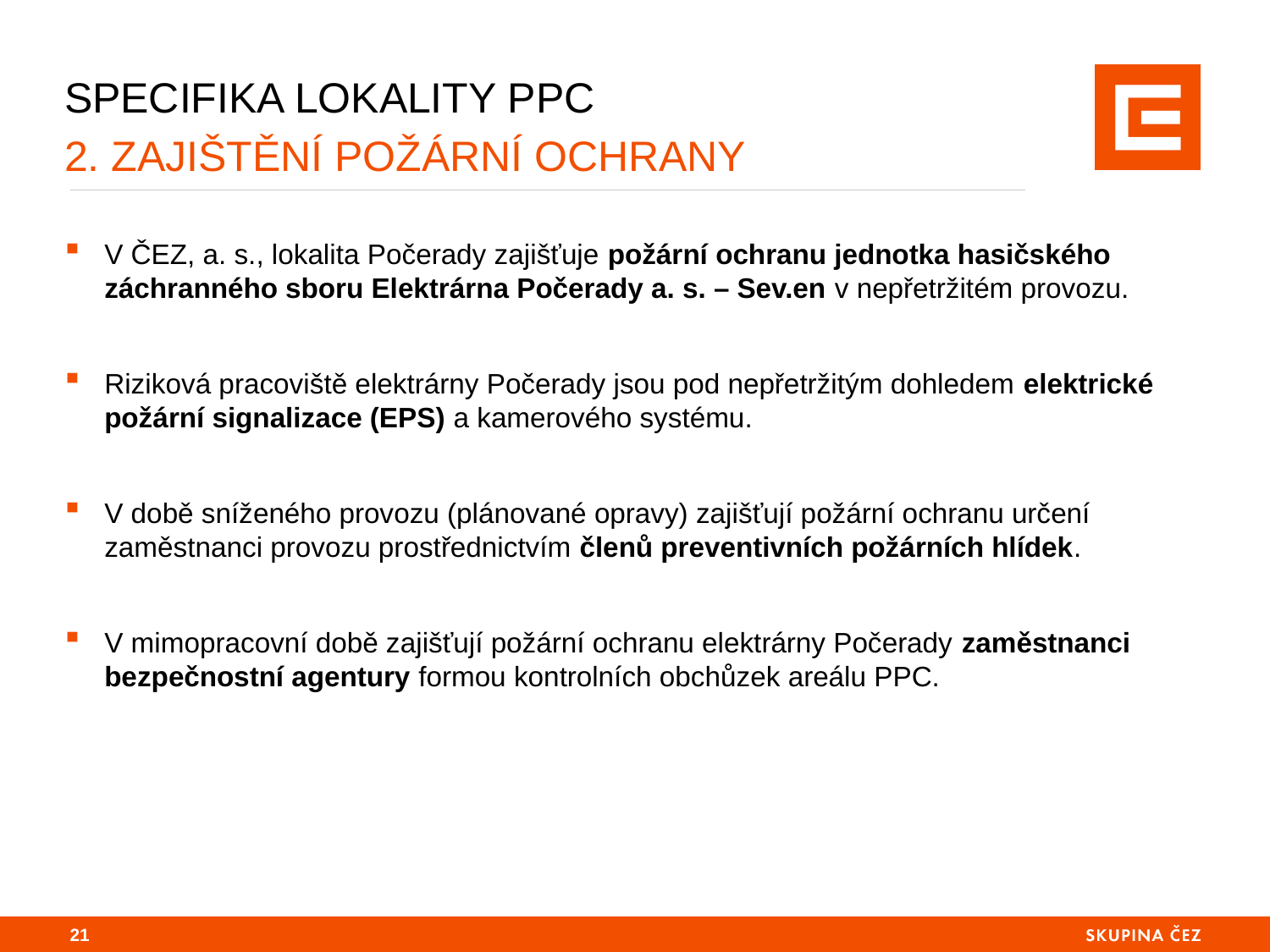

# Specifika lokality PPC 2. ZAJIŠTĚNÍ POŽÁRNÍ OCHRANY
V ČEZ, a. s., lokalita Počerady zajišťuje požární ochranu jednotka hasičského  záchranného sboru Elektrárna Počerady a. s. – Sev.en v nepřetržitém provozu.

Riziková pracoviště elektrárny Počerady jsou pod nepřetržitým dohledem elektrické požární signalizace (EPS) a kamerového systému.

V době sníženého provozu (plánované opravy) zajišťují požární ochranu určení    zaměstnanci provozu prostřednictvím členů preventivních požárních hlídek.

V mimopracovní době zajišťují požární ochranu elektrárny Počerady zaměstnanci bezpečnostní agentury formou kontrolních obchůzek areálu PPC.

21